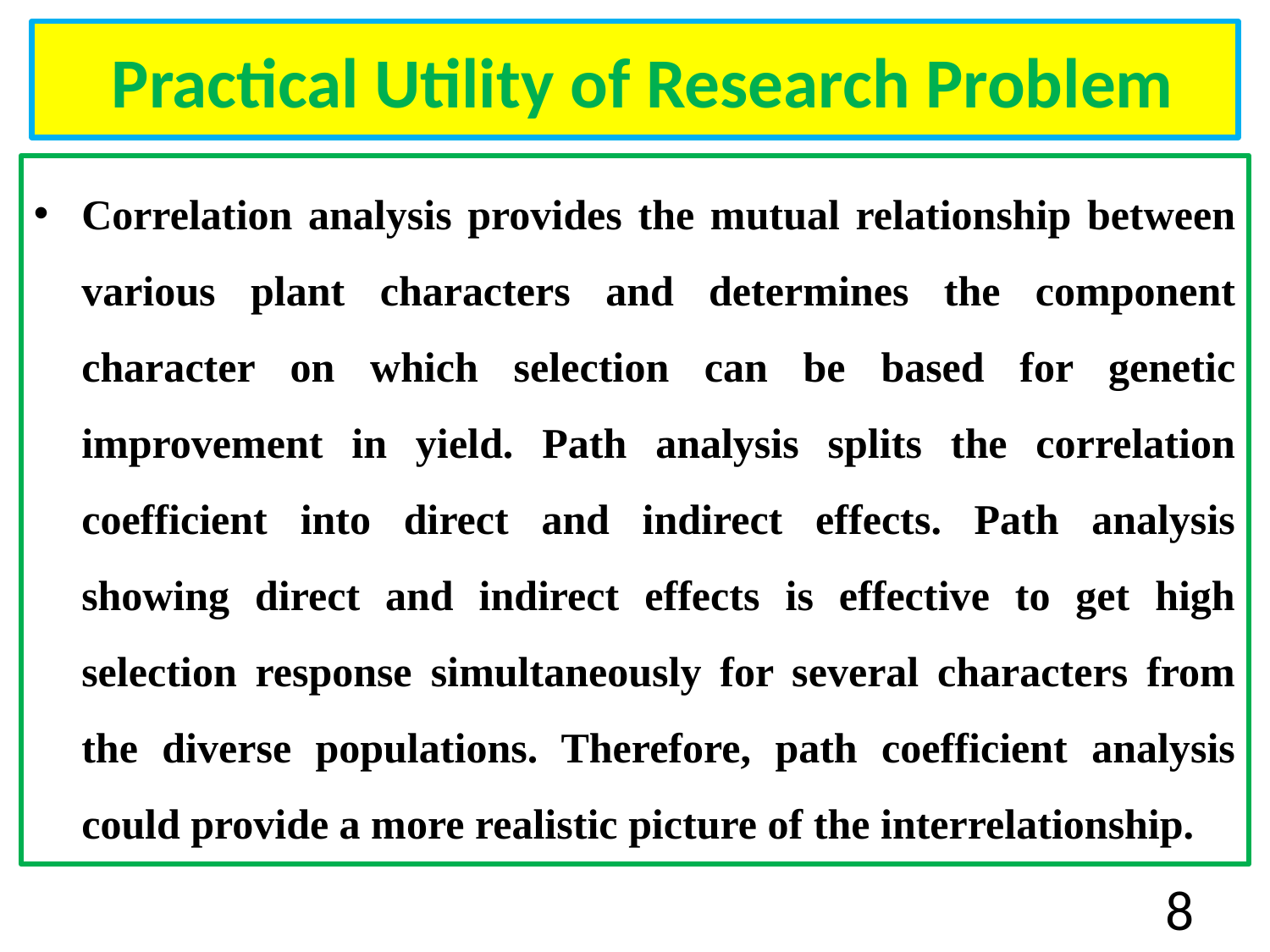

# Practical Utility of Research Problem
Correlation analysis provides the mutual relationship between various plant characters and determines the component character on which selection can be based for genetic improvement in yield. Path analysis splits the correlation coefficient into direct and indirect effects. Path analysis showing direct and indirect effects is effective to get high selection response simultaneously for several characters from the diverse populations. Therefore, path coefficient analysis could provide a more realistic picture of the interrelationship.

8